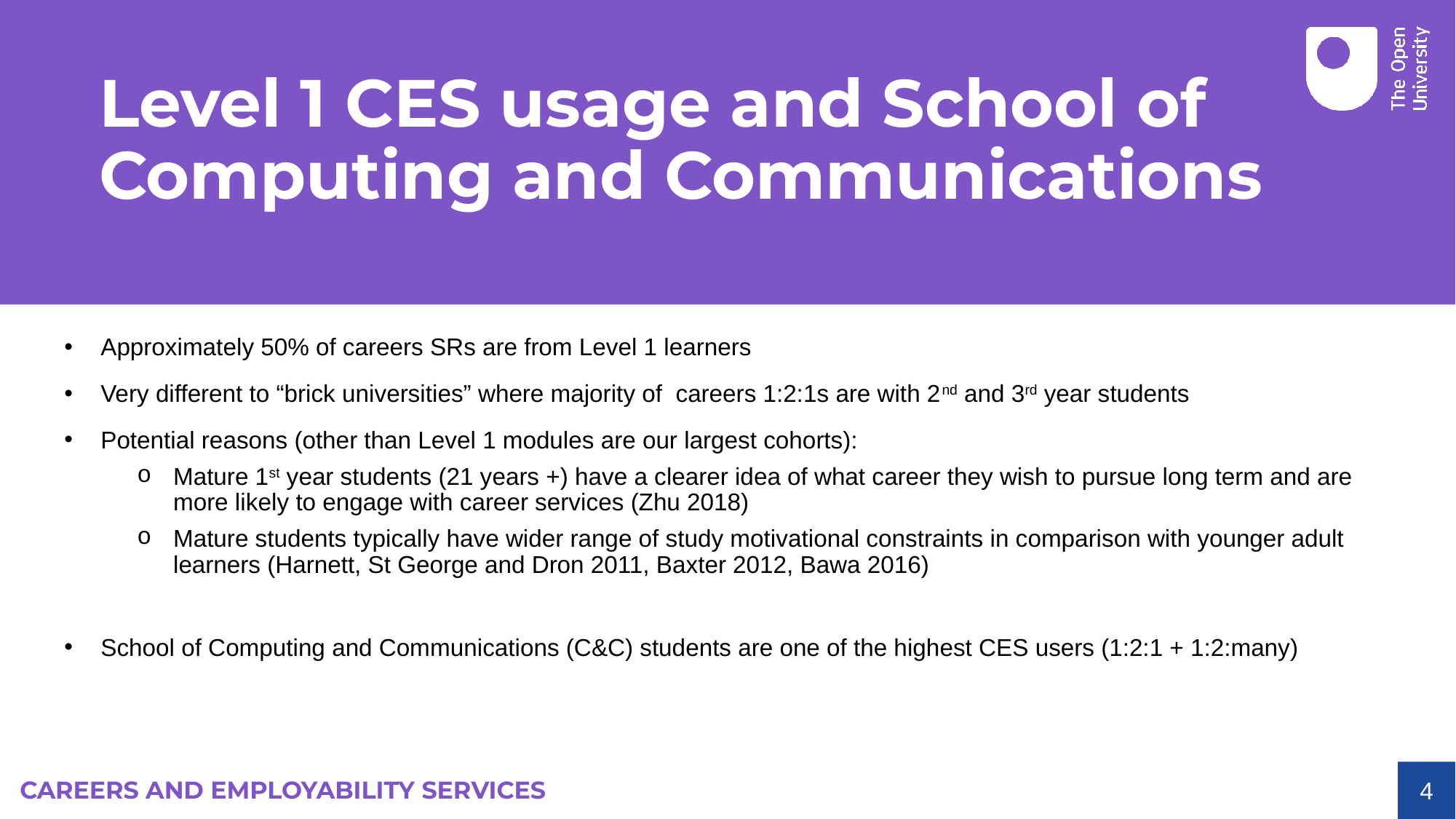

# Level 1 CES usage and School of Computing and Communications
Approximately 50% of careers SRs are from Level 1 learners
Very different to “brick universities” where majority of  careers 1:2:1s are with 2nd and 3rd year students
Potential reasons (other than Level 1 modules are our largest cohorts):
Mature 1st year students (21 years +) have a clearer idea of what career they wish to pursue long term and are more likely to engage with career services (Zhu 2018)
Mature students typically have wider range of study motivational constraints in comparison with younger adult learners (Harnett, St George and Dron 2011, Baxter 2012, Bawa 2016)

School of Computing and Communications (C&C) students are one of the highest CES users (1:2:1 + 1:2:many)

4